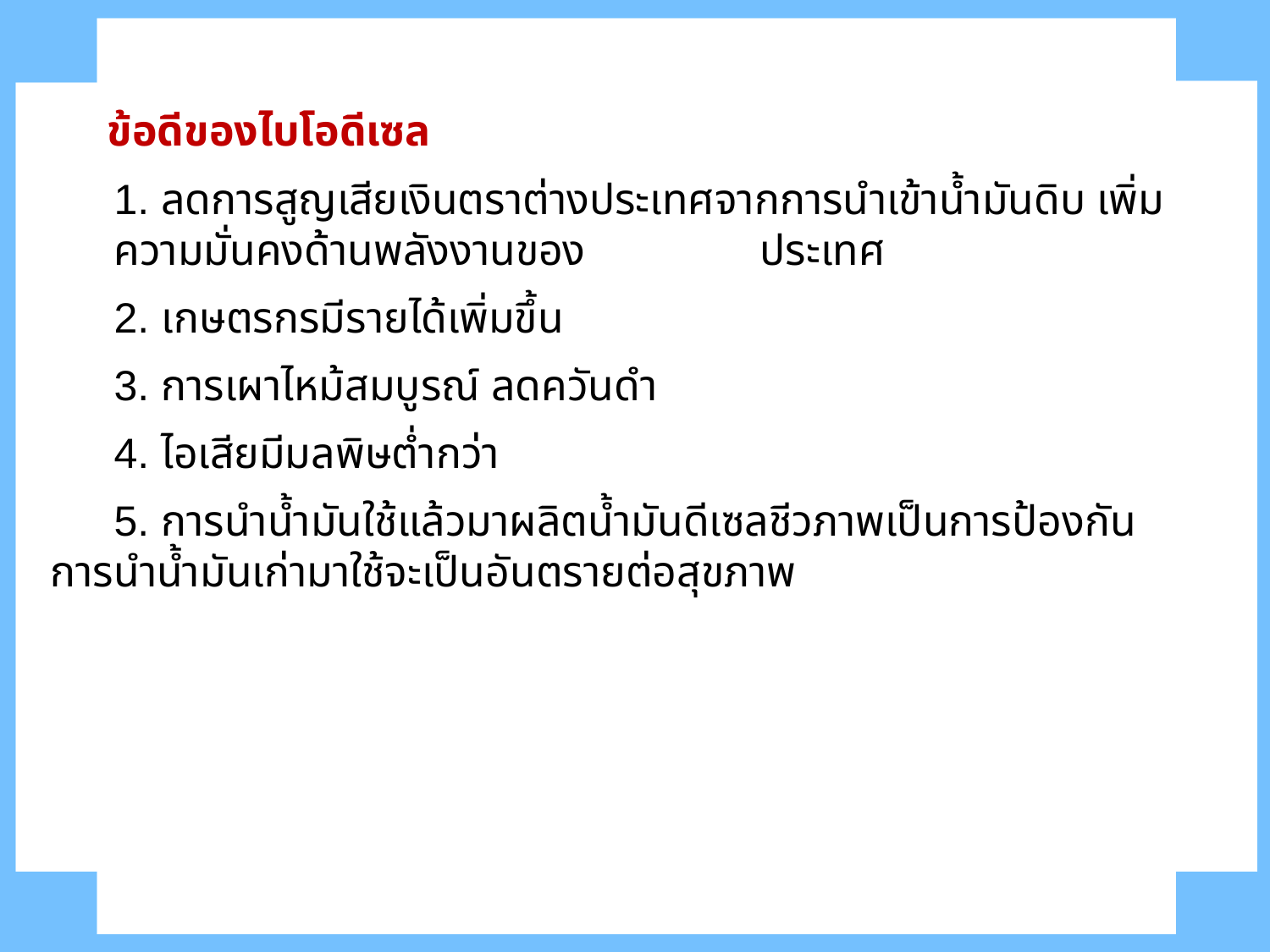

ข้อดีของไบโอดีเซล
1. ลดการสูญเสียเงินตราต่างประเทศจากการนำเข้าน้ำมันดิบ เพิ่มความมั่นคงด้านพลังงานของ		 ประเทศ

2. เกษตรกรมีรายได้เพิ่มขึ้น

3. การเผาไหม้สมบูรณ์ ลดควันดำ

4. ไอเสียมีมลพิษต่ำกว่า

5. การนำน้ำมันใช้แล้วมาผลิตน้ำมันดีเซลชีวภาพเป็นการป้องกันการนำน้ำมันเก่ามาใช้จะเป็นอันตรายต่อสุขภาพ